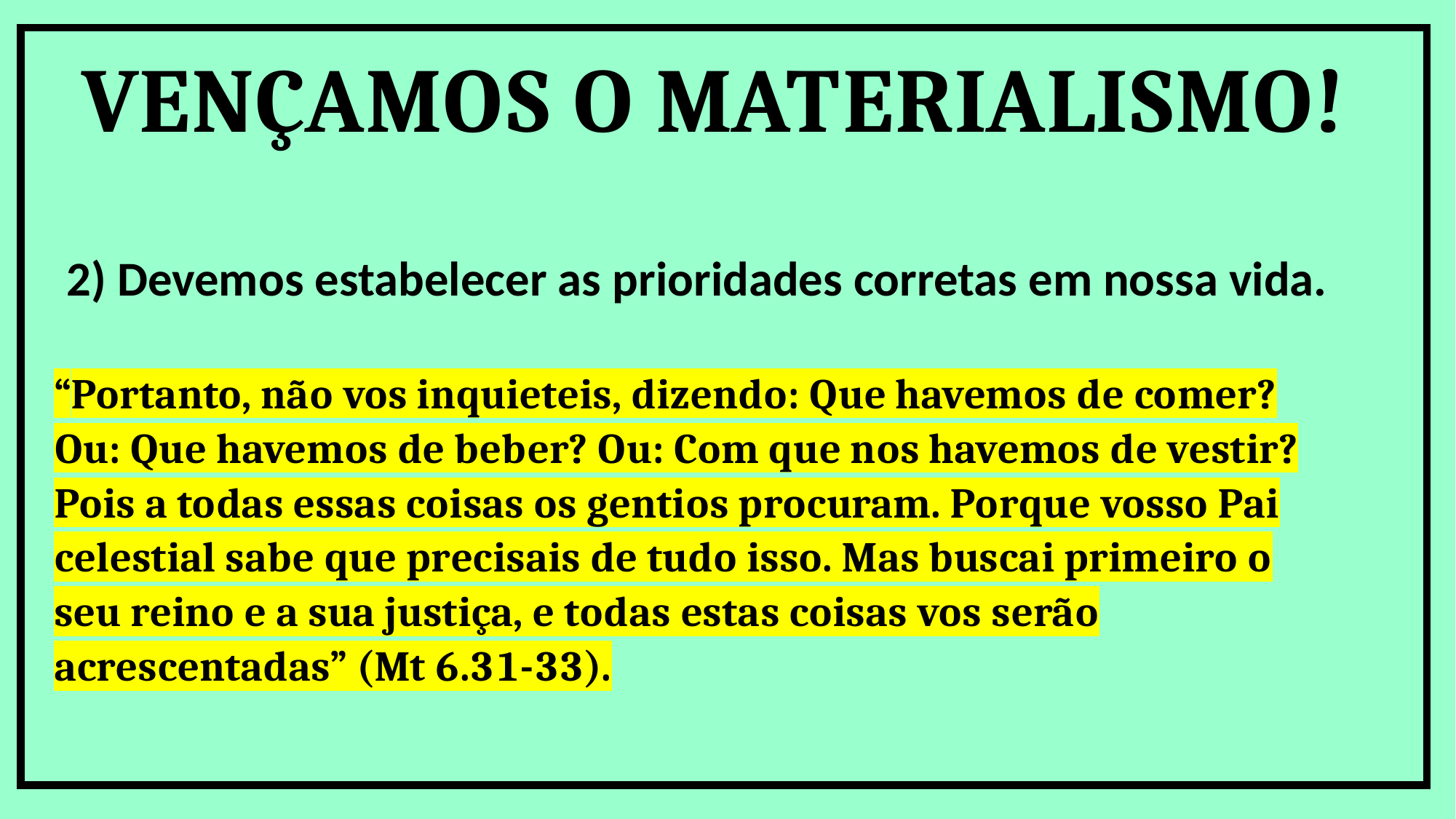

VENÇAMOS O MATERIALISMO!
2) Devemos estabelecer as prioridades corretas em nossa vida.
“Portanto, não vos inquieteis, dizendo: Que havemos de comer? Ou: Que havemos de beber? Ou: Com que nos havemos de vestir? Pois a todas essas coisas os gentios procuram. Porque vosso Pai celestial sabe que precisais de tudo isso. Mas buscai primeiro o seu reino e a sua justiça, e todas estas coisas vos serão acrescentadas” (Mt 6.31-33).